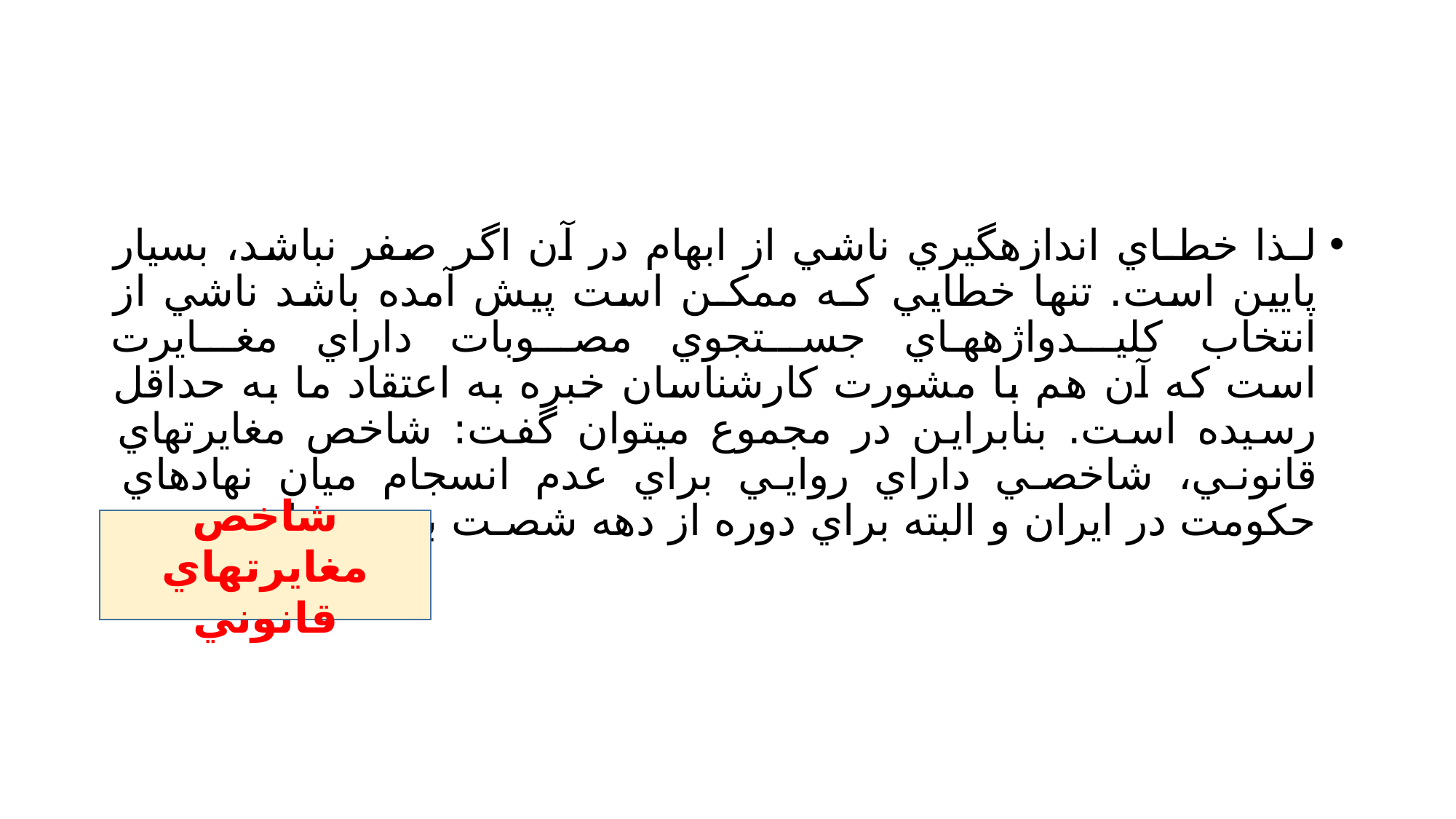

#
لـذا خطـاي اندازهگيري ناشي از ابهام در آن اگر صفر نباشد، بسيار پايين است. تنها خطايي كـه ممكـن است پيش آمده باشد ناشي از انتخاب كليـدواژههـاي جسـتجوي مصـوبات داراي مغـايرت
است كه آن هم با مشورت كارشناسان خبره به اعتقاد ما به حداقل رسيده است. بنابراين در مجموع ميتوان گفت: شاخص مغايرتهاي قانوني، شاخصي داراي روايي براي عدم انسجام ميان نهادهاي حكومت در ايران و البته براي دوره از دهه شصـت بـه بعـد است

شاخص مغايرتهاي قانوني